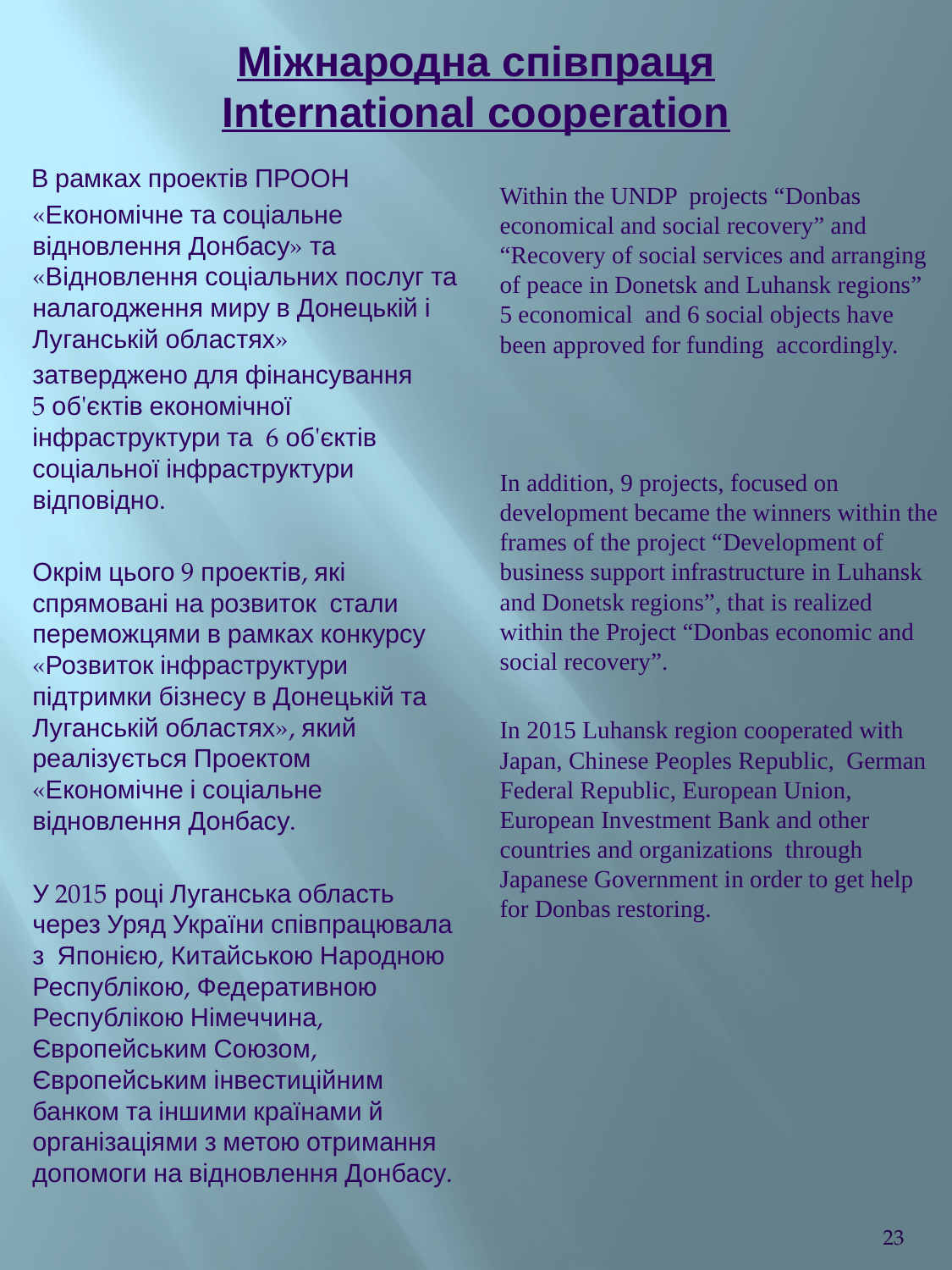

# Міжнародна співпраця International cooperation

В рамках проектів ПРООН
«Економічне та соціальне відновлення Донбасу» та «Відновлення соціальних послуг та налагодження миру в Донецькій і Луганській областях»
затверджено для фінансування
5 об'єктів економічної інфраструктури та  6 об'єктів соціальної інфраструктури відповідно.

Окрім цього 9 проектів, які спрямовані на розвиток  стали переможцями в рамках конкурсу «Розвиток інфраструктури підтримки бізнесу в Донецькій та Луганській областях», який реалізується Проектом «Економічне і соціальне відновлення Донбасу.

У 2015 році Луганська область через Уряд України співпрацювала з  Японією, Китайською Народною Республікою, Федеративною Республікою Німеччина, Європейським Союзом, Європейським інвестиційним банком та іншими країнами й організаціями з метою отримання допомоги на відновлення Донбасу.

Within the UNDP  projects “Donbas economical and social recovery” and “Recovery of social services and arranging of peace in Donetsk and Luhansk regions” 5 economical  and 6 social objects have been approved for funding  accordingly.

In addition, 9 projects, focused on development became the winners within the frames of the project “Development of business support infrastructure in Luhansk and Donetsk regions”, that is realized within the Project “Donbas economic and social recovery”.

In 2015 Luhansk region cooperated with Japan, Chinese Peoples Republic,  German Federal Republic, European Union, European Investment Bank and other countries and organizations  through  Japanese Government in order to get help for Donbas restoring.
23